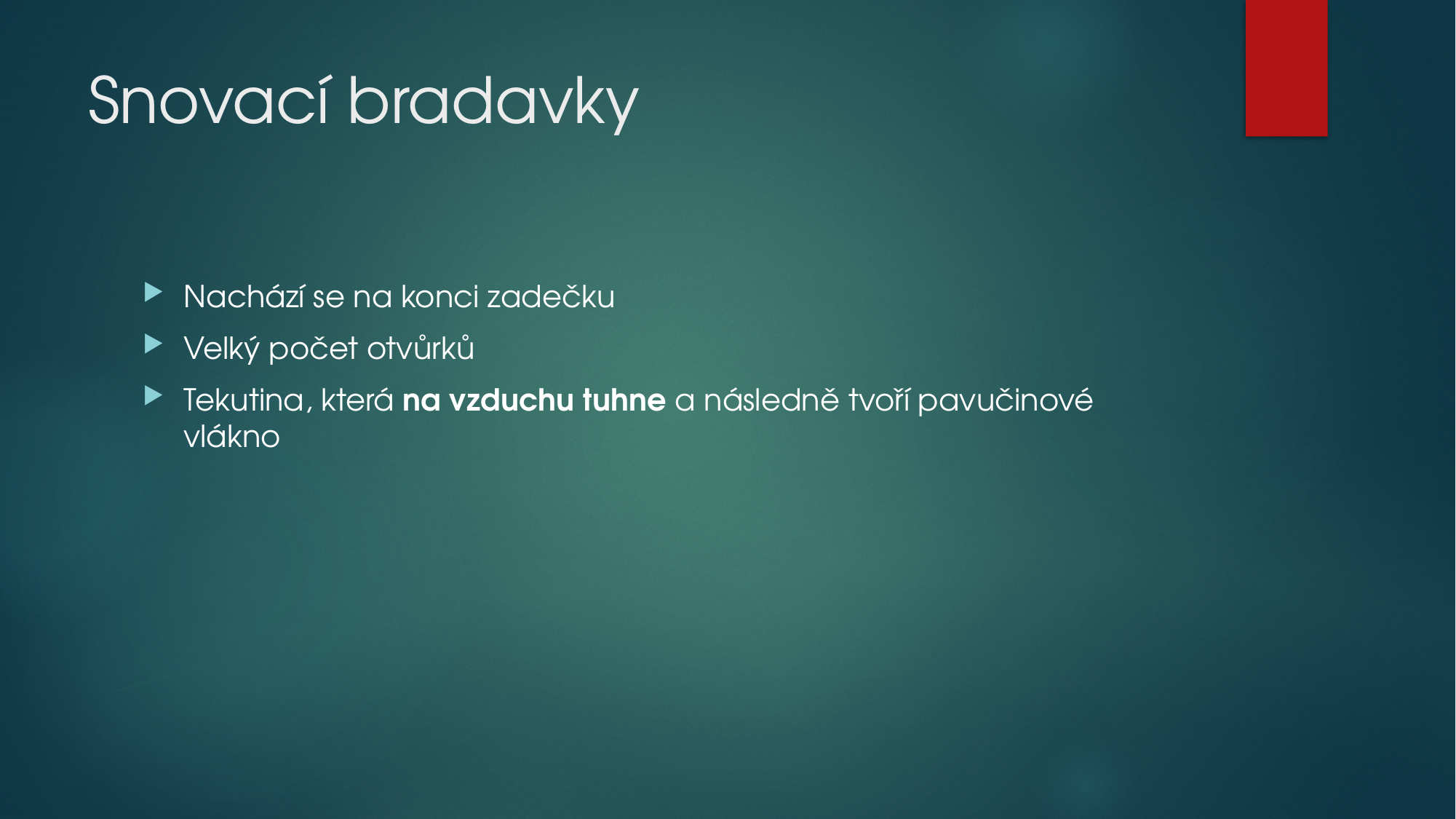

# Snovací bradavky
Nachází se na konci zadečku
Velký počet otvůrků
Tekutina, která na vzduchu tuhne a následně tvoří pavučinové vlákno